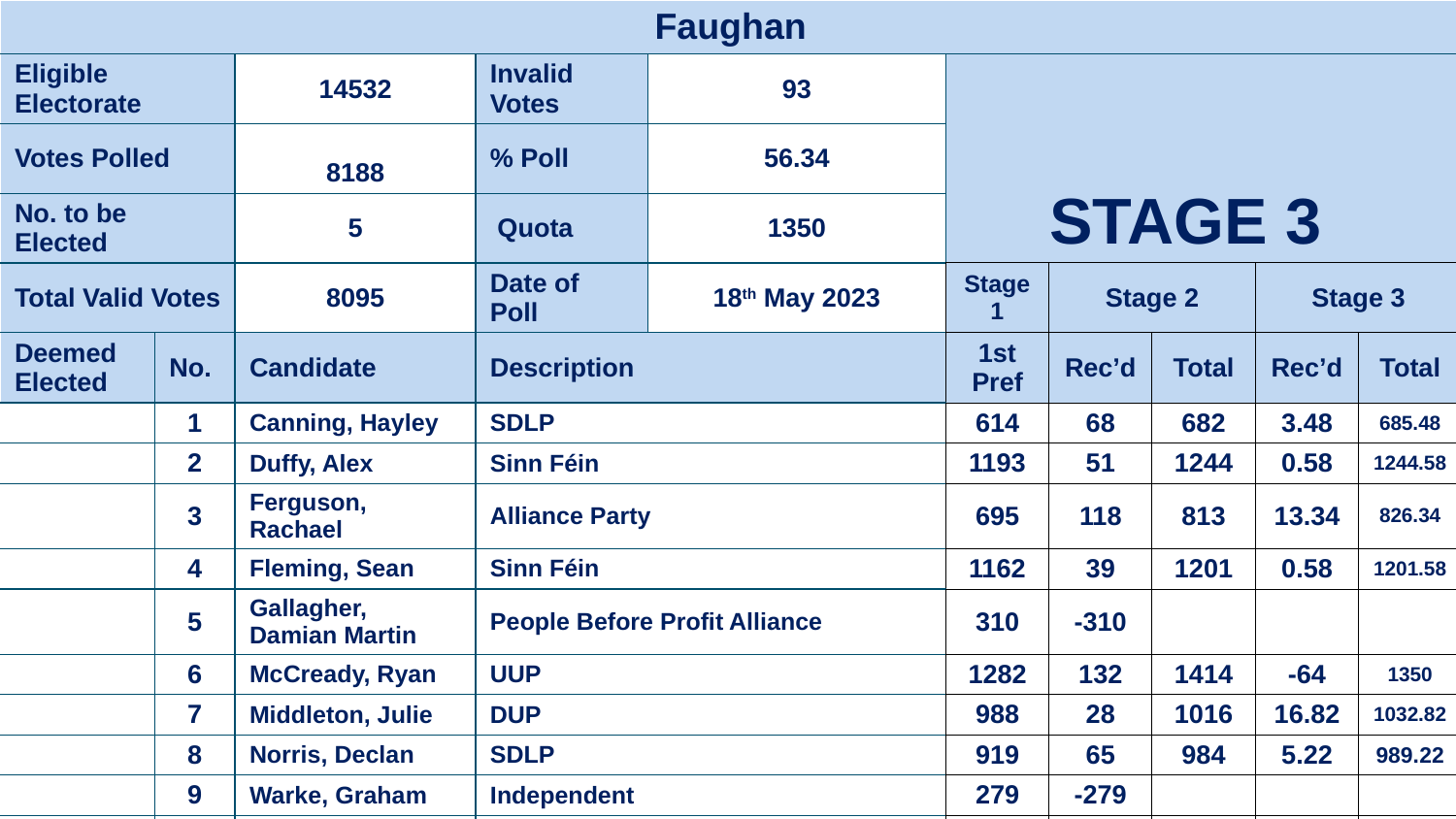

| Faughan |  |  |  |  |  |  |  |  |  |
| --- | --- | --- | --- | --- | --- | --- | --- | --- | --- |
| Eligible Electorate |  | 14532 | Invalid Votes | 93 | STAGE 3 |  |  |  |  |
| Votes Polled |  | 8188 | % Poll | 56.34 |  |  |  |  |  |
| No. to be Elected |  | 5 | Quota | 1350 |  |  |  |  |  |
| Total Valid Votes |  | 8095 | Date of Poll | 18th May 2023 | Stage 1 | Stage 2 |  | Stage 3 |  |
| Deemed Elected | No. | Candidate | Description |  | 1st Pref | Rec’d | Total | Rec’d | Total |
|  | 1 | Canning, Hayley | SDLP |  | 614 | 68 | 682 | 3.48 | 685.48 |
|  | 2 | Duffy, Alex | Sinn Féin |  | 1193 | 51 | 1244 | 0.58 | 1244.58 |
|  | 3 | Ferguson, Rachael | Alliance Party |  | 695 | 118 | 813 | 13.34 | 826.34 |
|  | 4 | Fleming, Sean | Sinn Féin |  | 1162 | 39 | 1201 | 0.58 | 1201.58 |
|  | 5 | Gallagher, Damian Martin | People Before Profit Alliance |  | 310 | -310 |  |  |  |
|  | 6 | McCready, Ryan | UUP |  | 1282 | 132 | 1414 | -64 | 1350 |
|  | 7 | Middleton, Julie | DUP |  | 988 | 28 | 1016 | 16.82 | 1032.82 |
|  | 8 | Norris, Declan | SDLP |  | 919 | 65 | 984 | 5.22 | 989.22 |
|  | 9 | Warke, Graham | Independent |  | 279 | -279 |  |  |  |
|  | 10 | Wilkinson, Gary | DUP |  | 653 | 32 | 685 | 23.28 | 708.20 |